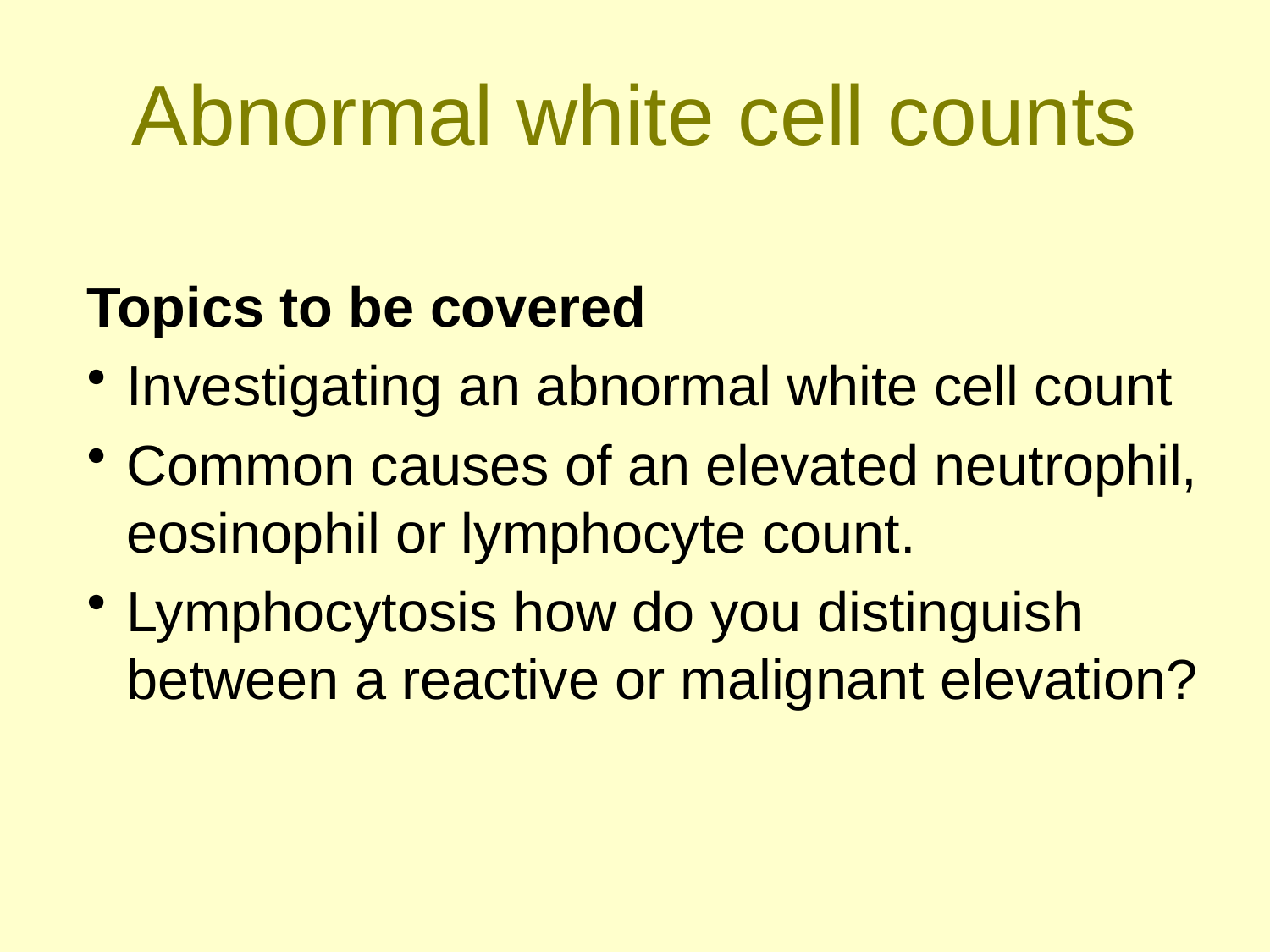

# Abnormal white cell counts
Topics to be covered
Investigating an abnormal white cell count
Common causes of an elevated neutrophil, eosinophil or lymphocyte count.
Lymphocytosis how do you distinguish between a reactive or malignant elevation?